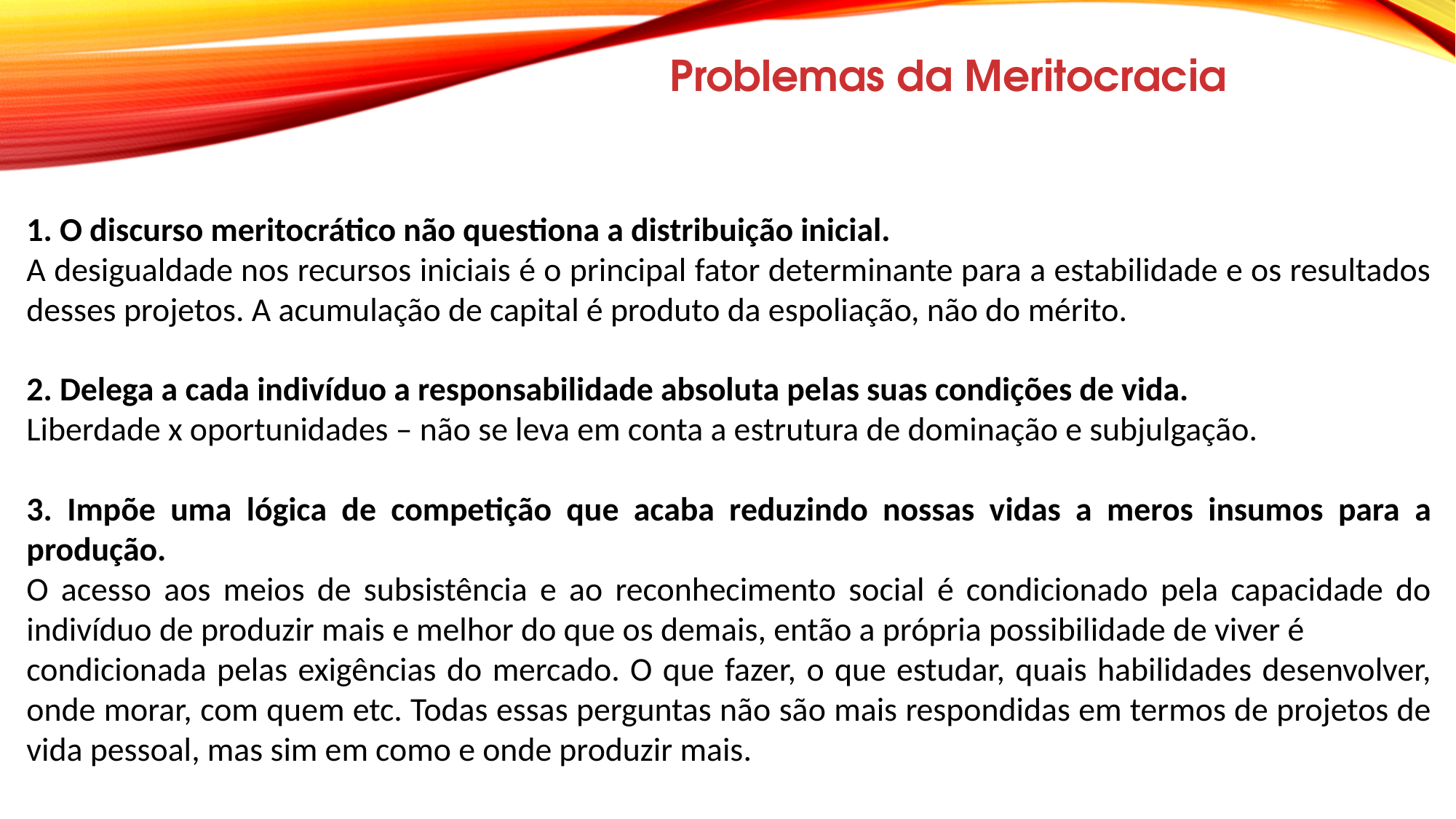

Problemas da Meritocracia
1. O discurso meritocrático não questiona a distribuição inicial.
A desigualdade nos recursos iniciais é o principal fator determinante para a estabilidade e os resultados desses projetos. A acumulação de capital é produto da espoliação, não do mérito.

2. Delega a cada indivíduo a responsabilidade absoluta pelas suas condições de vida.
Liberdade x oportunidades – não se leva em conta a estrutura de dominação e subjulgação.

3. Impõe uma lógica de competição que acaba reduzindo nossas vidas a meros insumos para a produção.
O acesso aos meios de subsistência e ao reconhecimento social é condicionado pela capacidade do indivíduo de produzir mais e melhor do que os demais, então a própria possibilidade de viver é
condicionada pelas exigências do mercado. O que fazer, o que estudar, quais habilidades desenvolver, onde morar, com quem etc. Todas essas perguntas não são mais respondidas em termos de projetos de vida pessoal, mas sim em como e onde produzir mais.